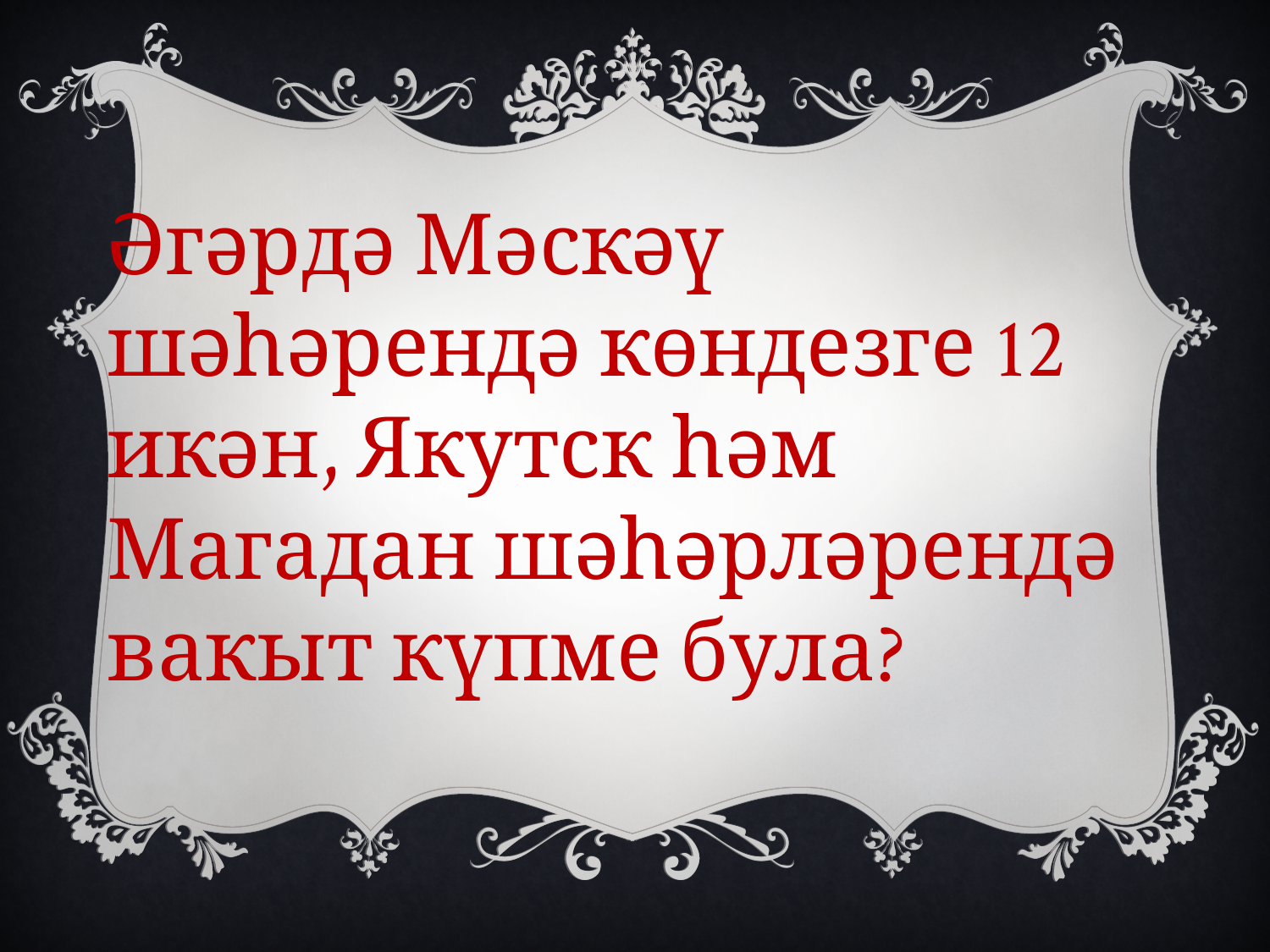

Әгәрдә Мәскәү шәһәрендә көндезге 12 икән, Якутск һәм Магадан шәһәрләрендә вакыт күпме була?